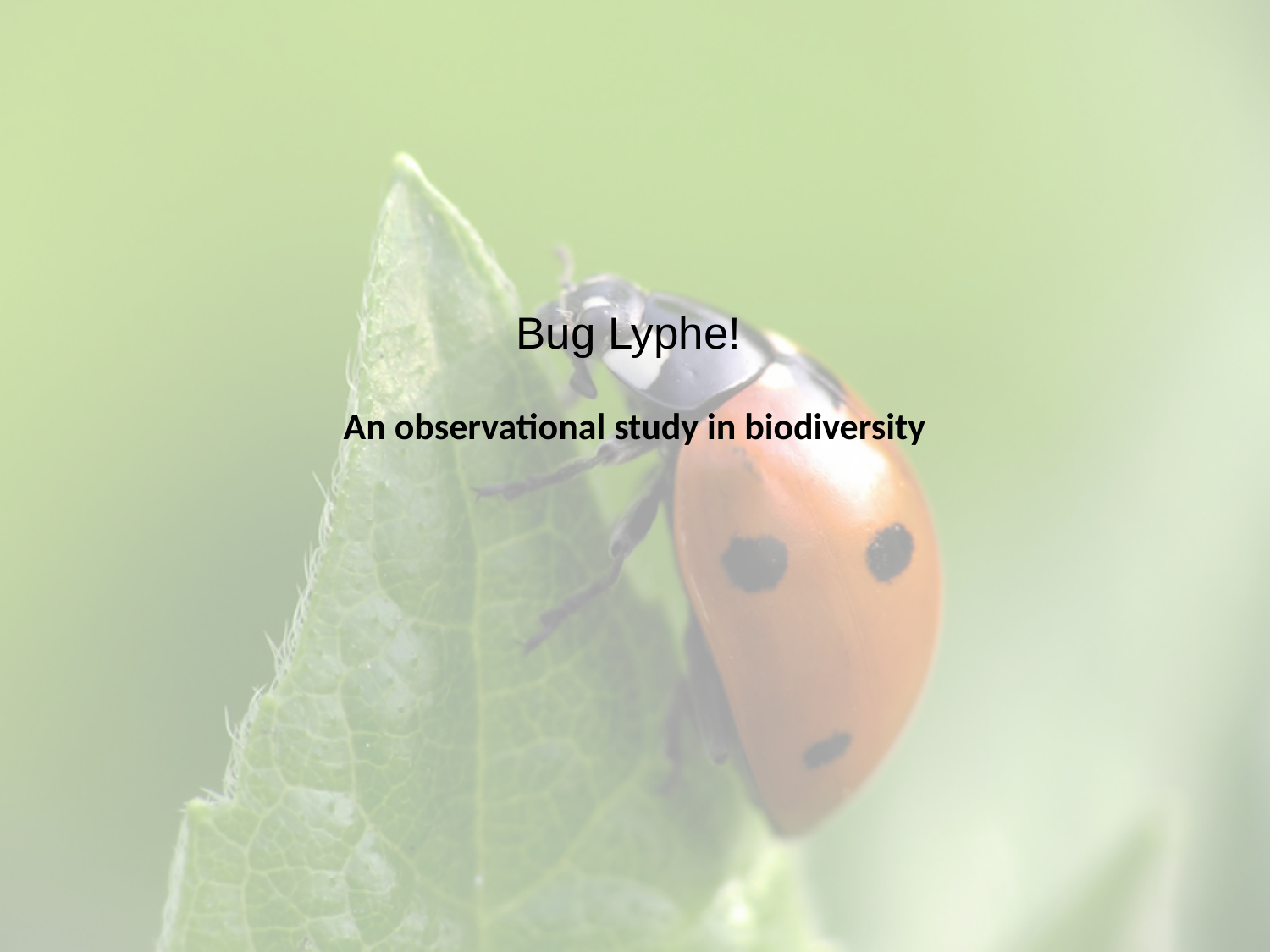

# Bug Lyphe! An observational study in biodiversity